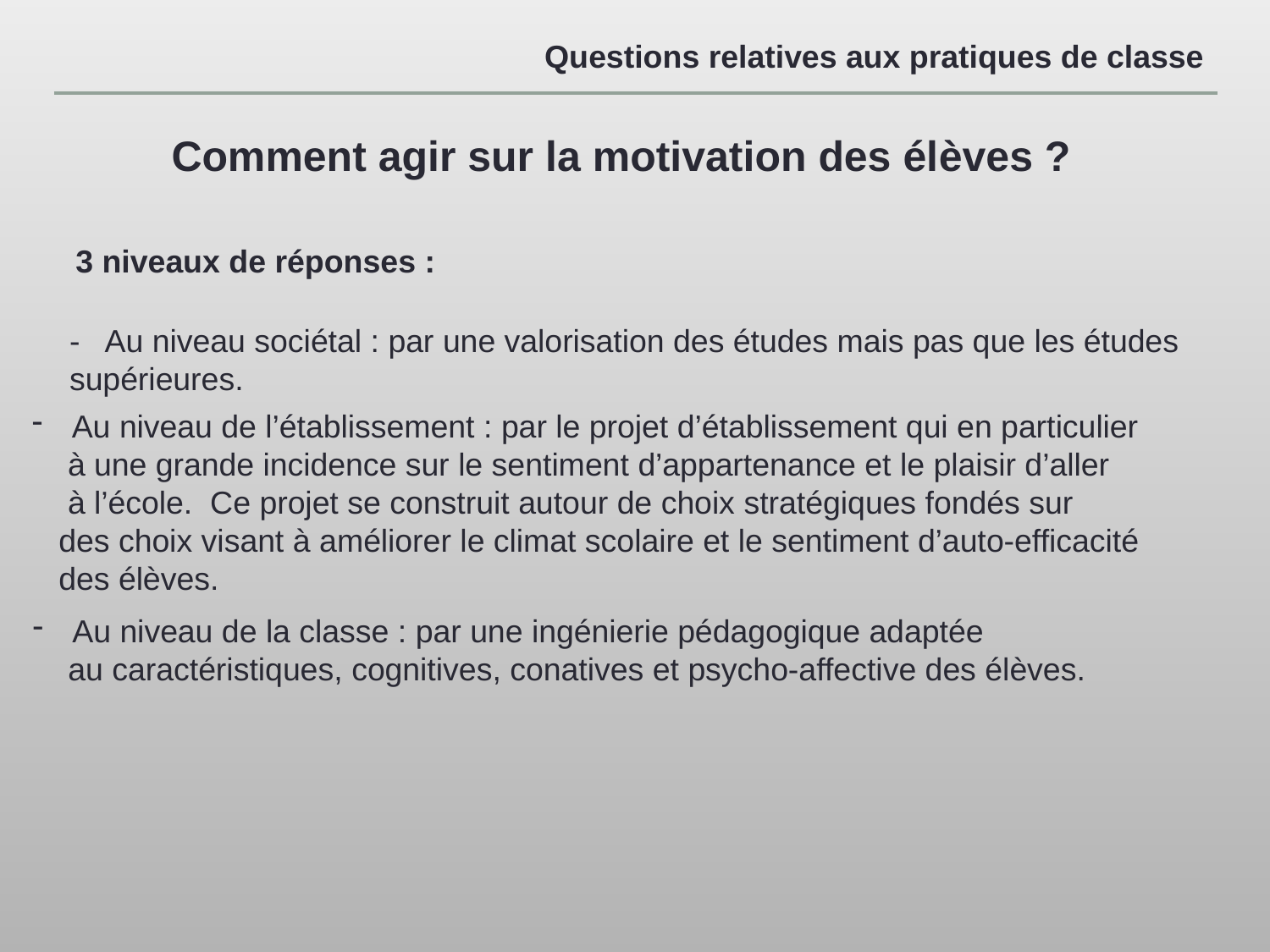

Questions relatives aux pratiques de classe
Comment agir sur la motivation des élèves ?
3 niveaux de réponses :
-   Au niveau sociétal : par une valorisation des études mais pas que les études supérieures.
Au niveau de l’établissement : par le projet d’établissement qui en particulier
    à une grande incidence sur le sentiment d’appartenance et le plaisir d’aller
    à l’école.  Ce projet se construit autour de choix stratégiques fondés sur
   des choix visant à améliorer le climat scolaire et le sentiment d’auto-efficacité
   des élèves.
Au niveau de la classe : par une ingénierie pédagogique adaptée
    au caractéristiques, cognitives, conatives et psycho-affective des élèves.